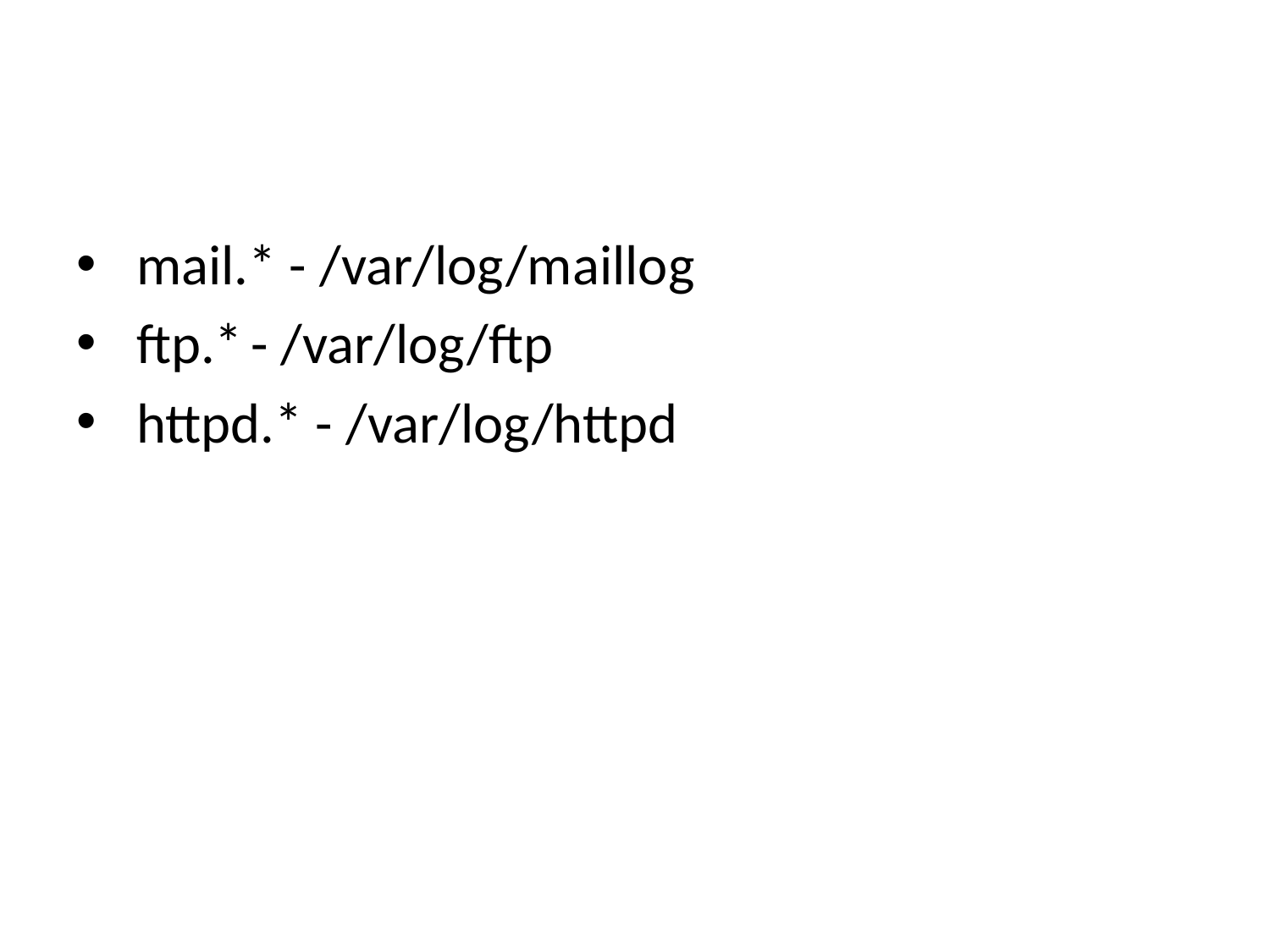

#
 mail.* - /var/log/maillog
 ftp.*	- /var/log/ftp
 httpd.* - /var/log/httpd